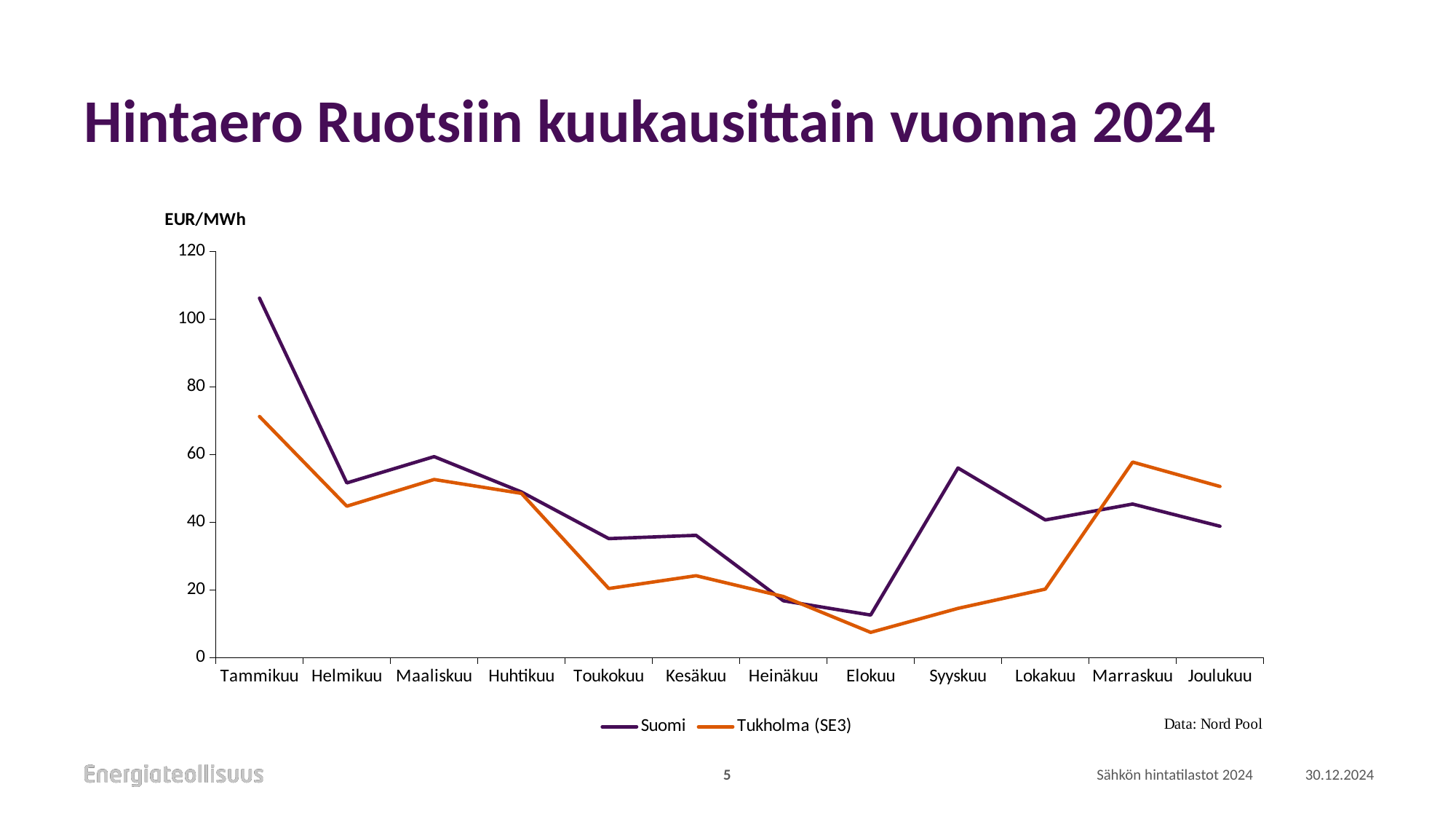

# Hintaero Ruotsiin kuukausittain vuonna 2024

### Chart

| Category | Suomi | Tukholma (SE3) |
|---|---|---|
| Tammikuu | 106.22 | 71.24 |
| Helmikuu | 51.58 | 44.71 |
| Maaliskuu | 59.38 | 52.6 |
| Huhtikuu | 48.92 | 48.5 |
| Toukokuu | 35.13 | 20.37 |
| Kesäkuu | 36.09 | 24.15 |
| Heinäkuu | 16.74 | 18.0 |
| Elokuu | 12.53 | 7.41 |
| Syyskuu | 56.02 | 14.49 |
| Lokakuu | 40.64 | 20.19 |
| Marraskuu | 45.34 | 57.76 |
| Joulukuu | 38.79 | 50.54 |
5
Sähkön hintatilastot 2024
30.12.2024